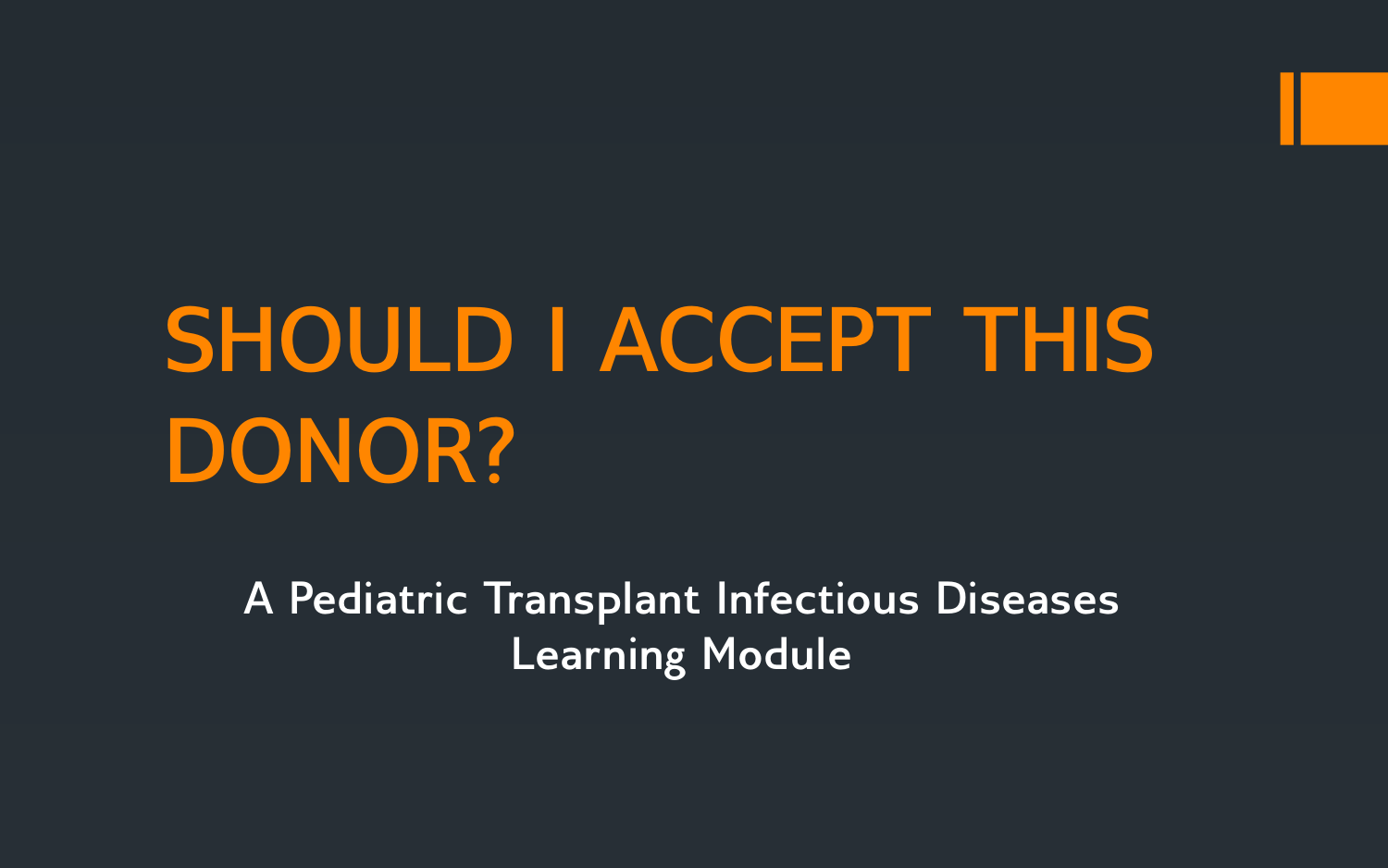

# SHOULD I ACCEPT THIS DONOR?
A Pediatric Transplant Infectious Diseases Learning Module